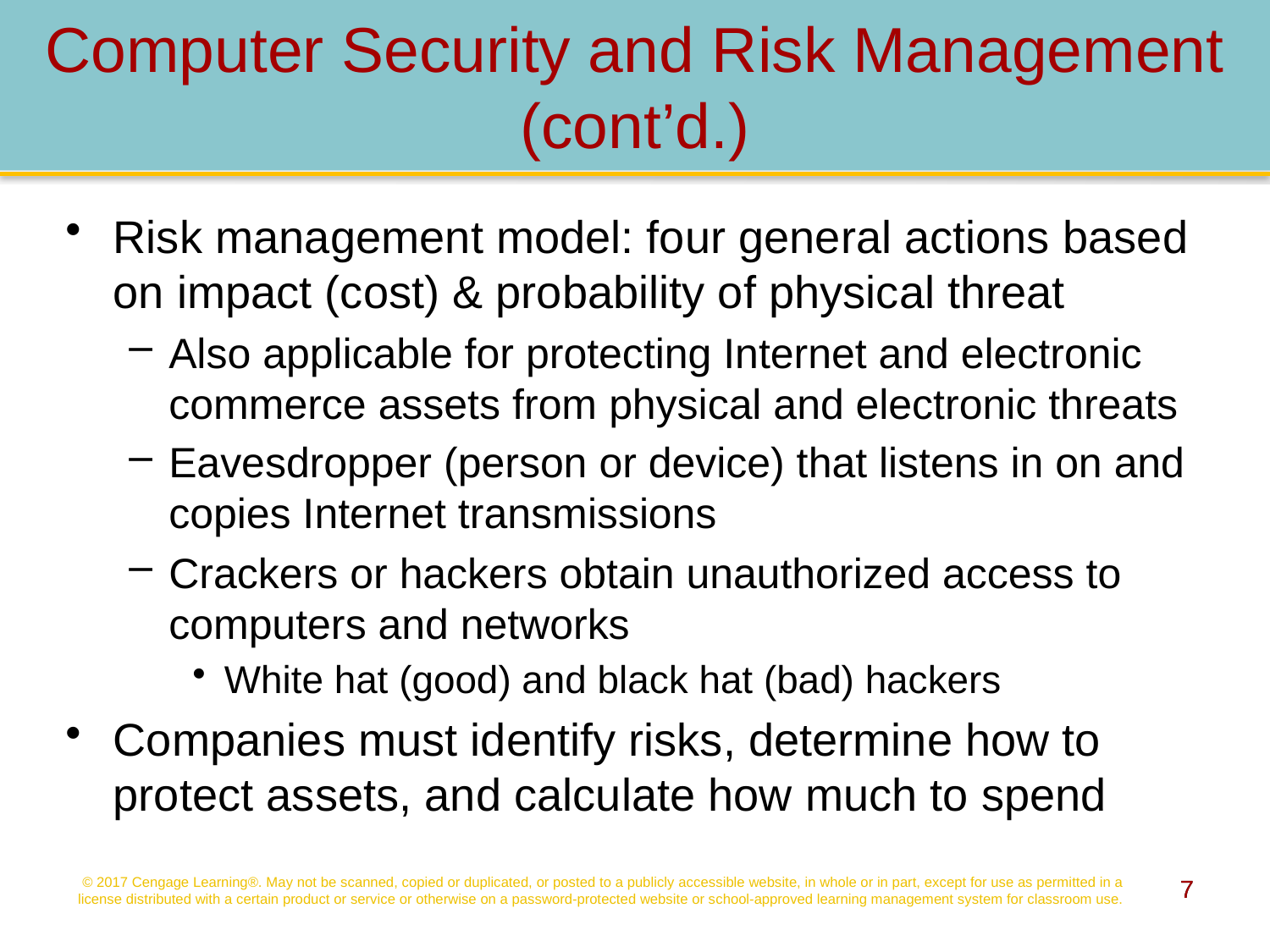

# Computer Security and Risk Management (cont’d.)
Risk management model: four general actions based on impact (cost) & probability of physical threat
Also applicable for protecting Internet and electronic commerce assets from physical and electronic threats
Eavesdropper (person or device) that listens in on and copies Internet transmissions
Crackers or hackers obtain unauthorized access to computers and networks
White hat (good) and black hat (bad) hackers
Companies must identify risks, determine how to protect assets, and calculate how much to spend
© 2017 Cengage Learning®. May not be scanned, copied or duplicated, or posted to a publicly accessible website, in whole or in part, except for use as permitted in a license distributed with a certain product or service or otherwise on a password-protected website or school-approved learning management system for classroom use.
7
7